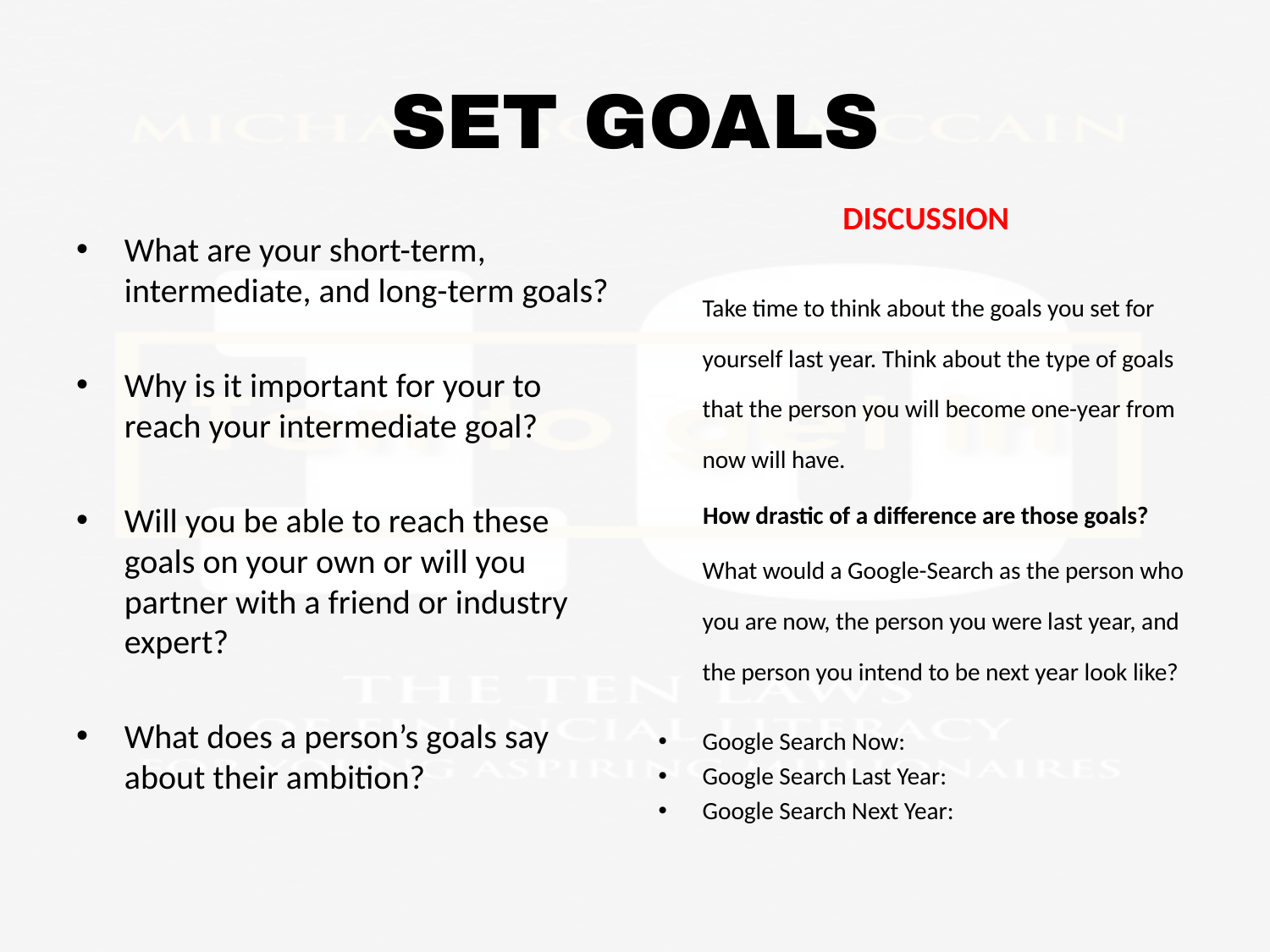

# SET GOALS
DISCUSSION

	Take time to think about the goals you set for yourself last year. Think about the type of goals that the person you will become one-year from now will have.
How drastic of a difference are those goals?
	What would a Google-Search as the person who you are now, the person you were last year, and the person you intend to be next year look like?

Google Search Now:
Google Search Last Year:
Google Search Next Year:

What are your short-term, intermediate, and long-term goals?

Why is it important for your to reach your intermediate goal?

Will you be able to reach these goals on your own or will you partner with a friend or industry expert?

What does a person’s goals say about their ambition?